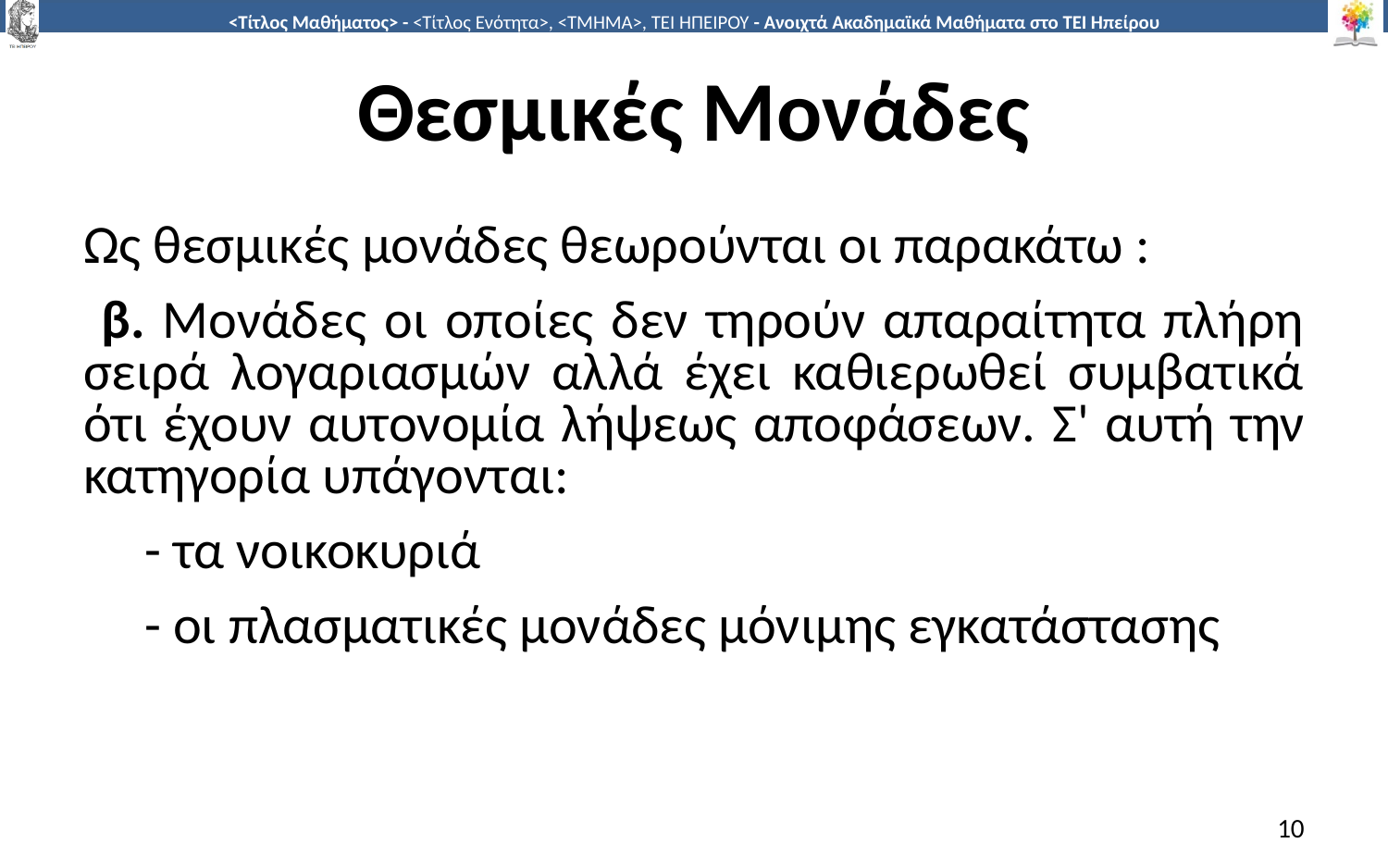

# Θεσμικές Μονάδες
Ως θεσμικές μονάδες θεωρούνται οι παρακάτω :
 β. Μονάδες οι οποίες δεν τηρούν απαραίτητα πλήρη σειρά λογαριασμών αλλά έχει καθιερωθεί συμβατικά ότι έχουν αυτονομία λήψεως αποφάσεων. Σ' αυτή την κατηγορία υπάγονται:
     - τα νοικοκυριά
     - οι πλασματικές μονάδες μόνιμης εγκατάστασης

10